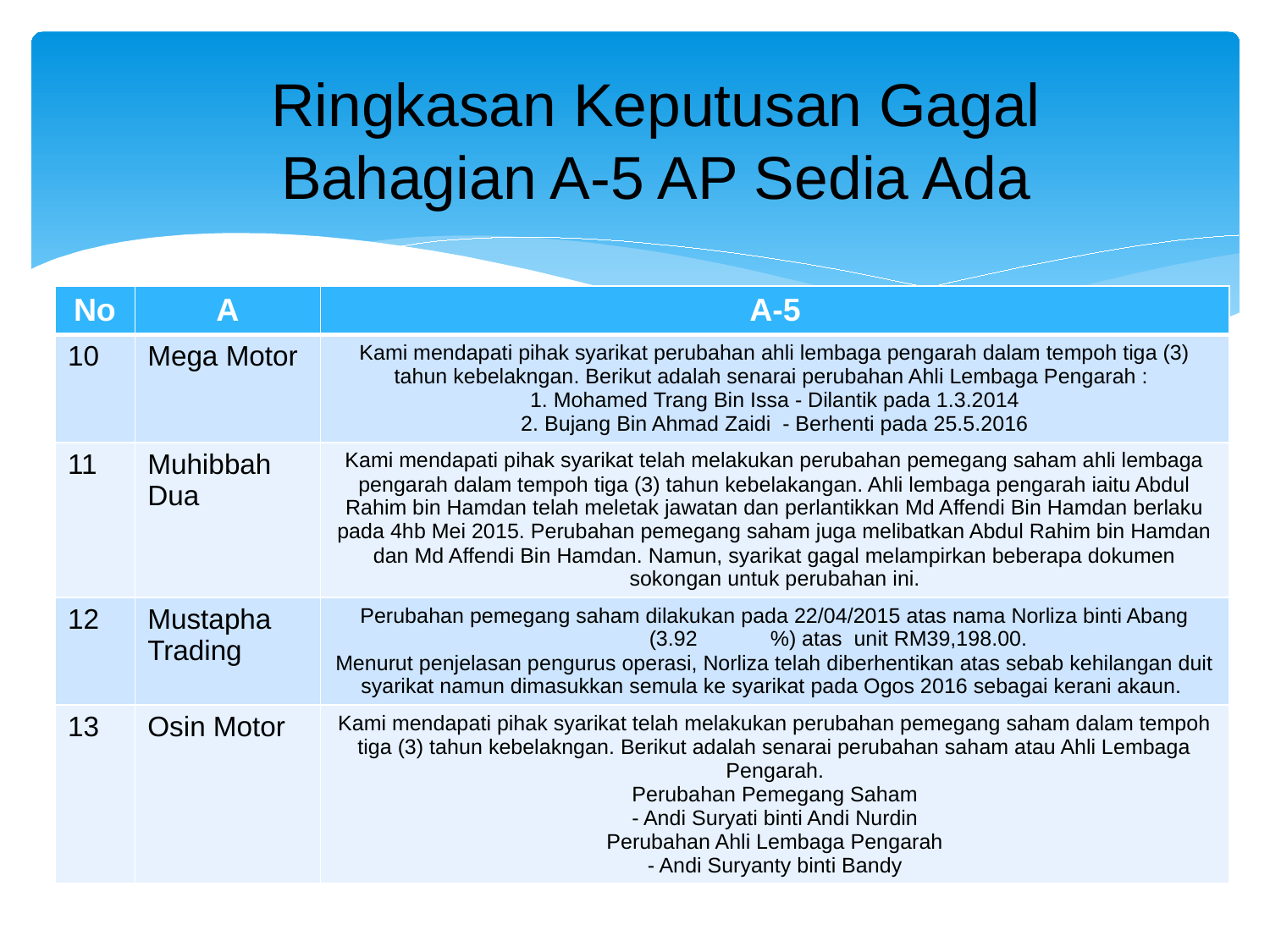

Ringkasan Keputusan Gagal
Bahagian A-5 AP Sedia Ada
| No | A | A-5 |
| --- | --- | --- |
| 10 | Mega Motor | Kami mendapati pihak syarikat perubahan ahli lembaga pengarah dalam tempoh tiga (3) tahun kebelakngan. Berikut adalah senarai perubahan Ahli Lembaga Pengarah : 1. Mohamed Trang Bin Issa - Dilantik pada 1.3.2014 2. Bujang Bin Ahmad Zaidi - Berhenti pada 25.5.2016 |
| 11 | Muhibbah Dua | Kami mendapati pihak syarikat telah melakukan perubahan pemegang saham ahli lembaga pengarah dalam tempoh tiga (3) tahun kebelakangan. Ahli lembaga pengarah iaitu Abdul Rahim bin Hamdan telah meletak jawatan dan perlantikkan Md Affendi Bin Hamdan berlaku pada 4hb Mei 2015. Perubahan pemegang saham juga melibatkan Abdul Rahim bin Hamdan dan Md Affendi Bin Hamdan. Namun, syarikat gagal melampirkan beberapa dokumen sokongan untuk perubahan ini. |
| 12 | Mustapha Trading | Perubahan pemegang saham dilakukan pada 22/04/2015 atas nama Norliza binti Abang (3.92 %) atas unit RM39,198.00. Menurut penjelasan pengurus operasi, Norliza telah diberhentikan atas sebab kehilangan duit syarikat namun dimasukkan semula ke syarikat pada Ogos 2016 sebagai kerani akaun. |
| 13 | Osin Motor | Kami mendapati pihak syarikat telah melakukan perubahan pemegang saham dalam tempoh tiga (3) tahun kebelakngan. Berikut adalah senarai perubahan saham atau Ahli Lembaga Pengarah. Perubahan Pemegang Saham - Andi Suryati binti Andi Nurdin Perubahan Ahli Lembaga Pengarah - Andi Suryanty binti Bandy |